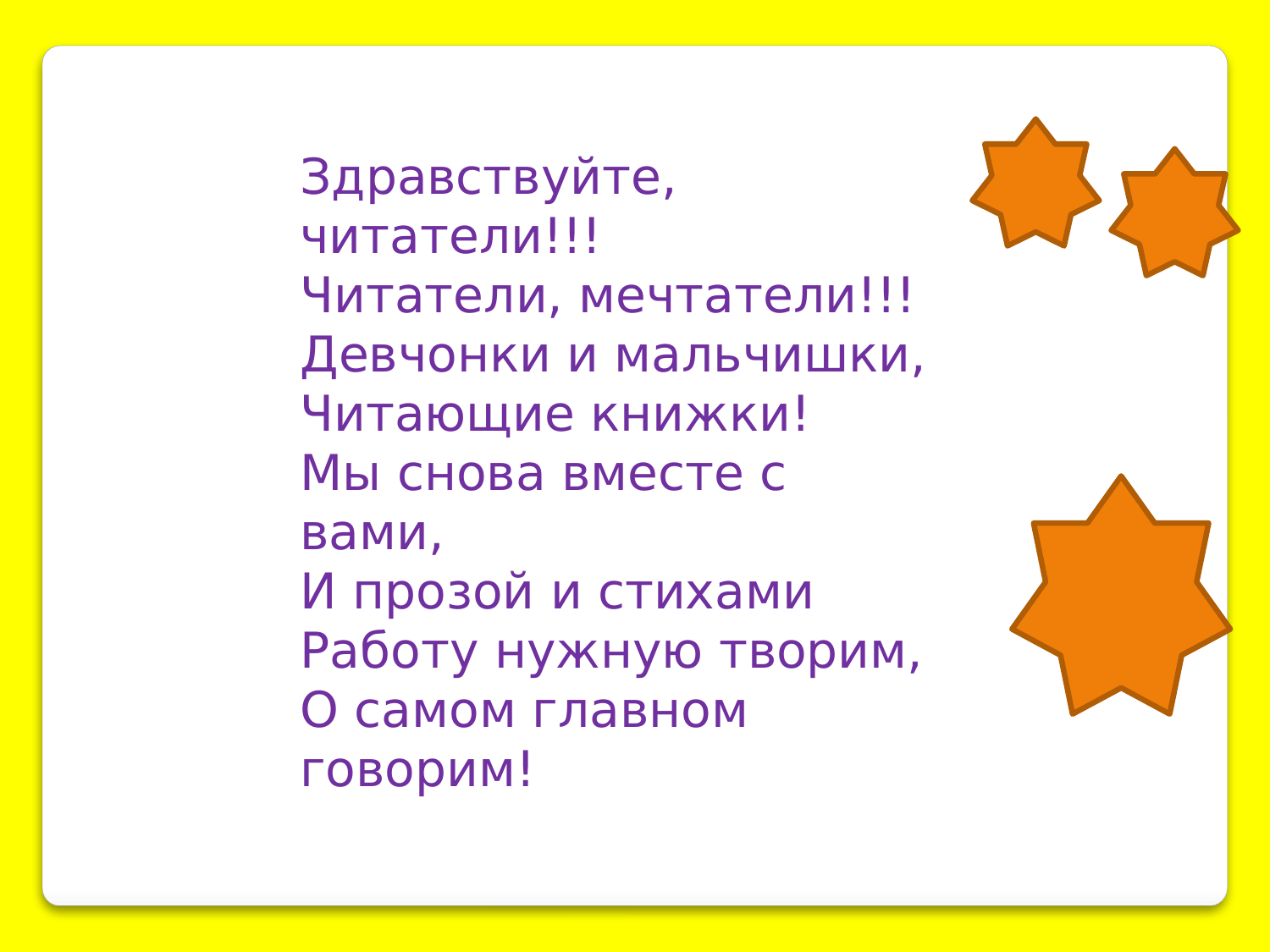

Здравствуйте, читатели!!!
Читатели, мечтатели!!!
Девчонки и мальчишки,
Читающие книжки!
Мы снова вместе с вами,
И прозой и стихами
Работу нужную творим,
О самом главном говорим!